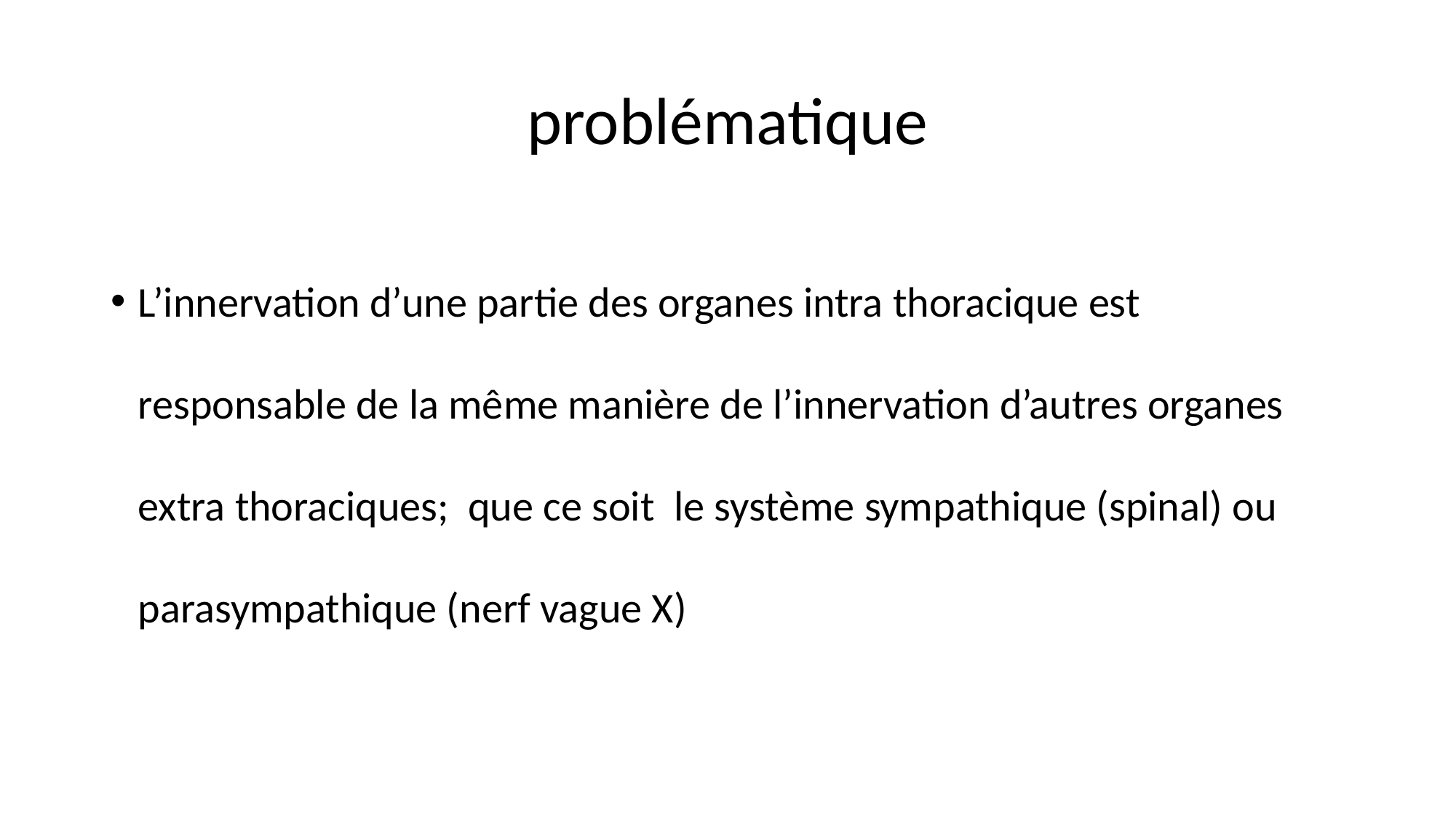

# problématique
L’innervation d’une partie des organes intra thoracique est responsable de la même manière de l’innervation d’autres organes extra thoraciques;  que ce soit  le système sympathique (spinal) ou parasympathique (nerf vague X)